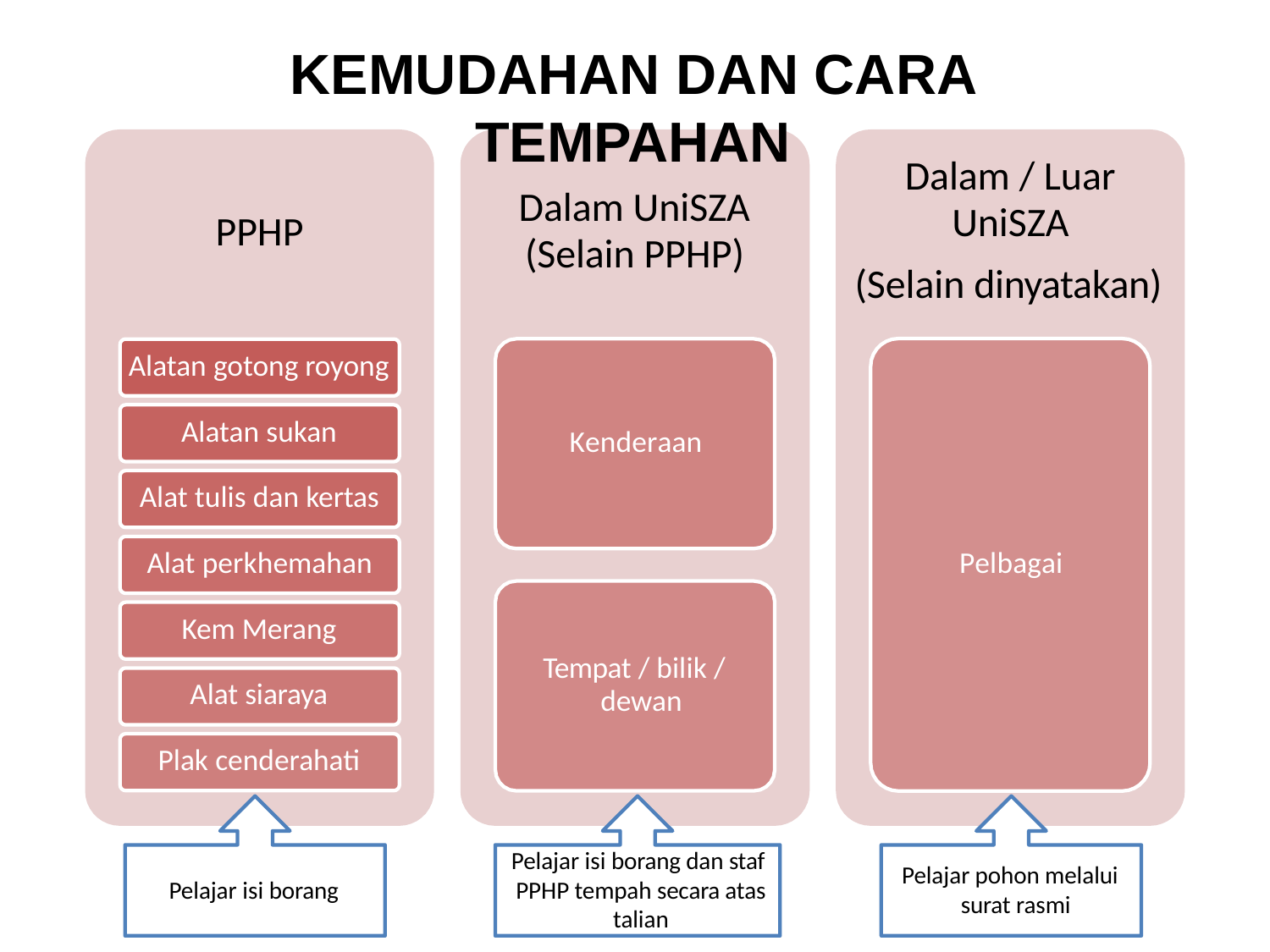

KEMUDAHAN DAN CARA TEMPAHAN

# Dalam / Luar
UniSZA
Dalam UniSZA
(Selain PPHP)
PPHP
(Selain dinyatakan)

Alatan gotong royong

Alatan sukan
Kenderaan

Alat tulis dan kertas

Alat perkhemahan
Pelbagai

Kem Merang
Tempat / bilik /  dewan

Alat siaraya

Plak cenderahati

Pelajar isi borang dan staf  PPHP tempah secara atas  talian
Pelajar pohon melalui  surat rasmi
Pelajar isi borang